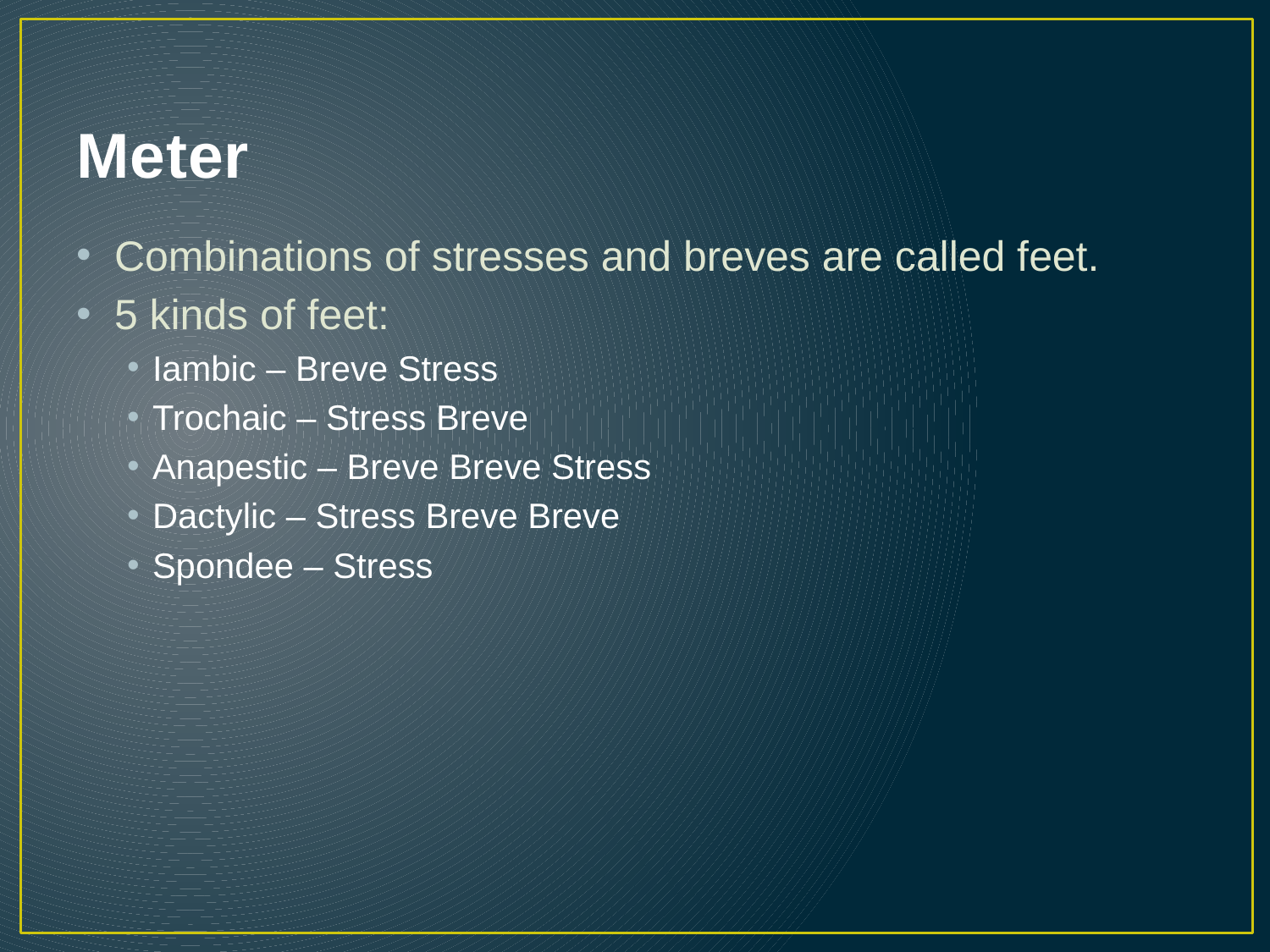

# Meter
Combinations of stresses and breves are called feet.
5 kinds of feet:
Iambic – Breve Stress
Trochaic – Stress Breve
Anapestic – Breve Breve Stress
Dactylic – Stress Breve Breve
Spondee – Stress